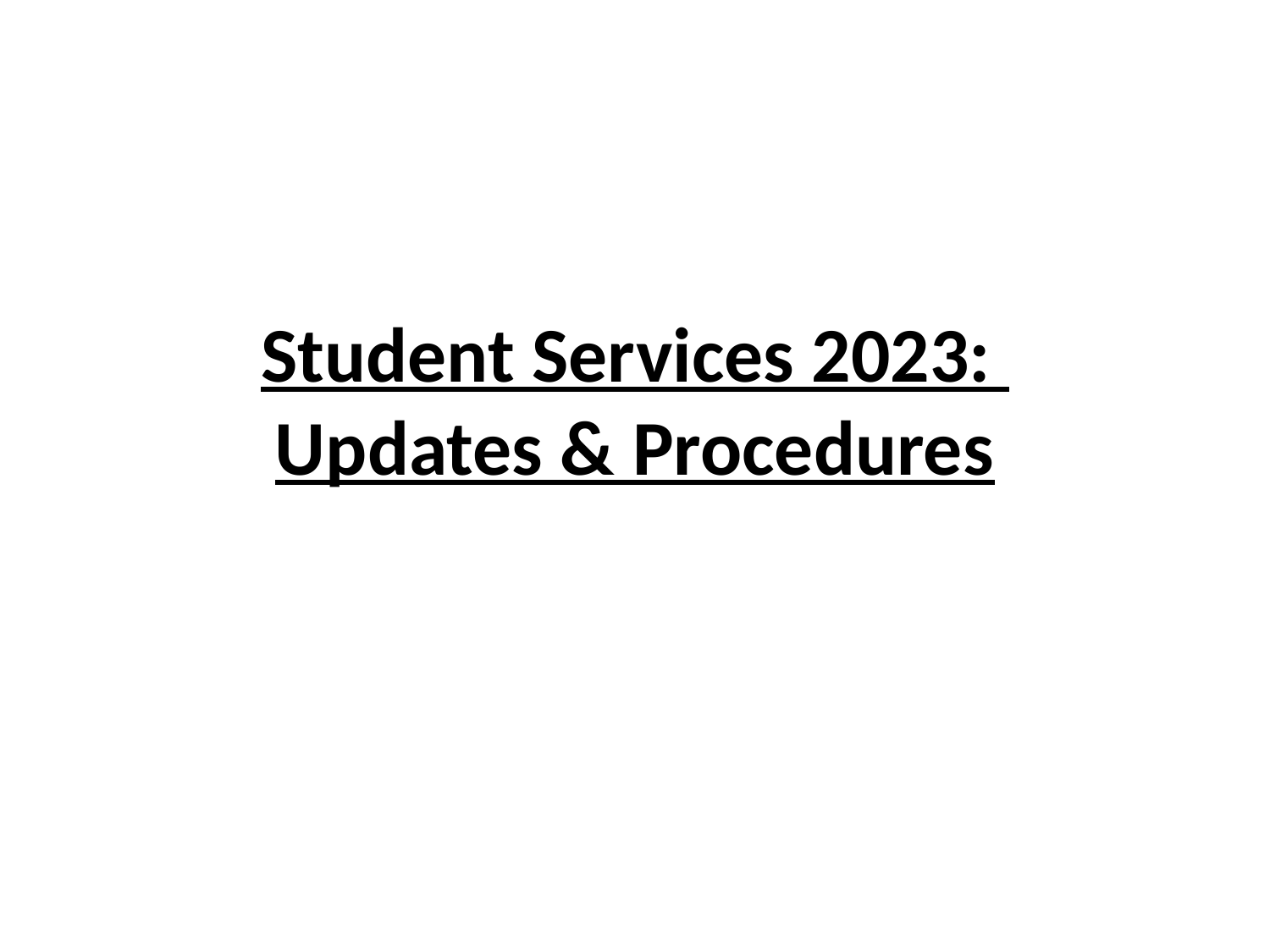

# Student Services 2023: Updates & Procedures